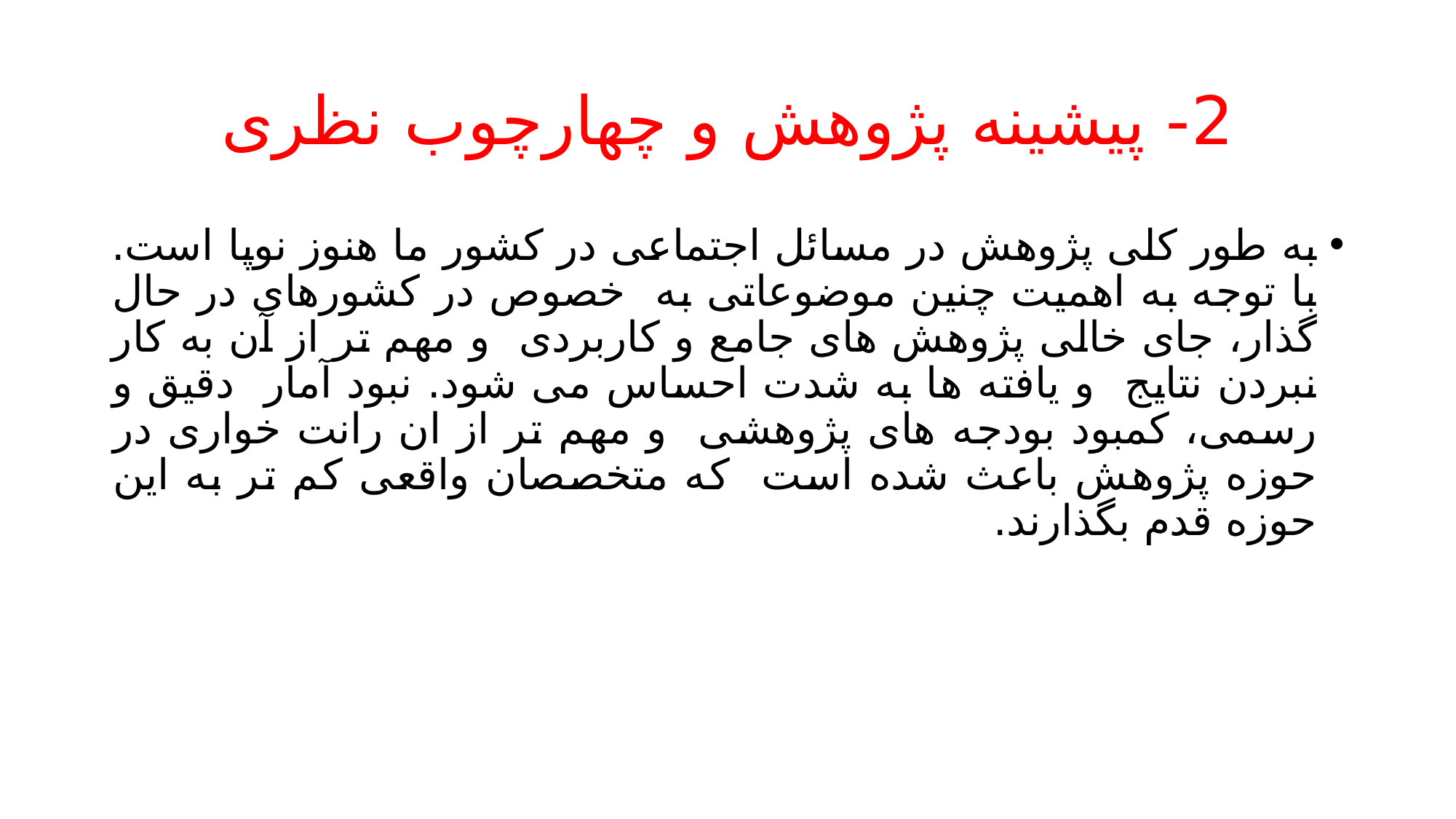

# 2- پیشینه پژوهش و چهارچوب نظری
به طور کلی پژوهش در مسائل اجتماعی در کشور ما هنوز نوپا است. با توجه به اهمیت چنین موضوعاتی به  خصوص در کشورهای در حال گذار، جای خالی پژوهش های جامع و کاربردی  و مهم تر از آن به کار نبردن نتایج  و یافته ها به شدت احساس می شود. نبود آمار  دقیق و رسمی، کمبود بودجه های پژوهشی  و مهم تر از ان رانت خواری در حوزه پژوهش باعث شده است  که متخصصان واقعی کم تر به این حوزه قدم بگذارند.